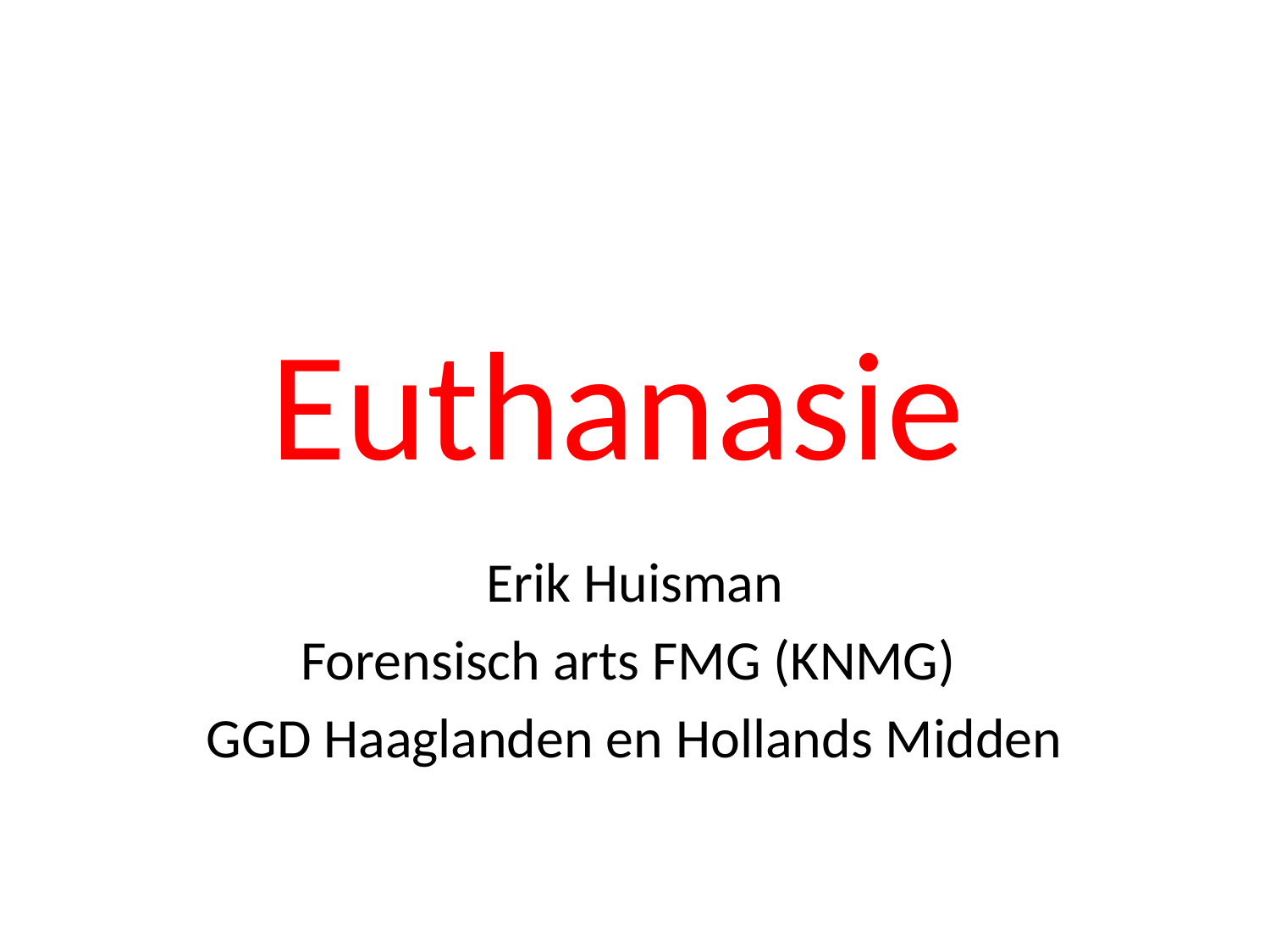

# Euthanasie
Erik Huisman
Forensisch arts FMG (KNMG)
GGD Haaglanden en Hollands Midden